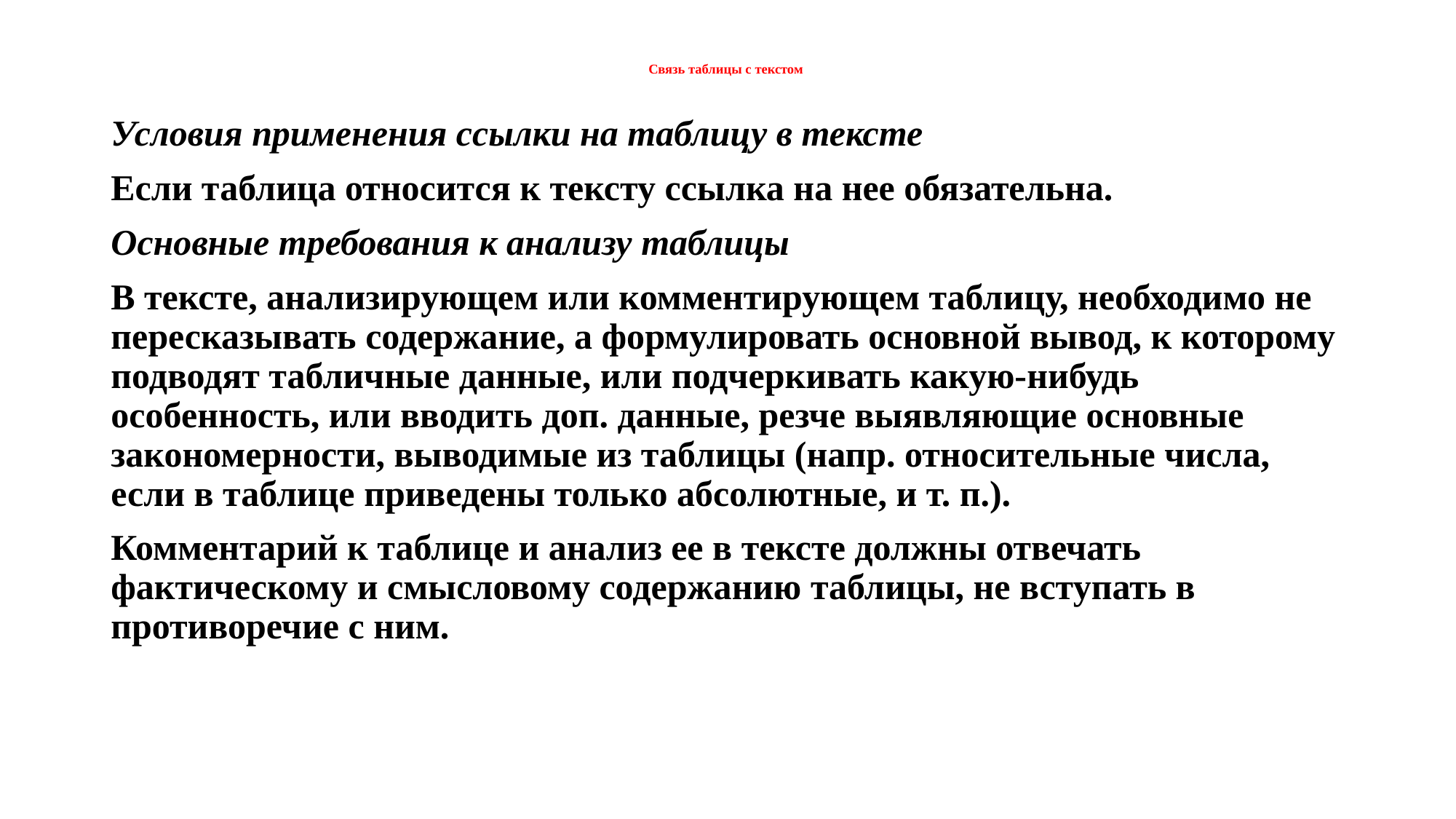

# Связь таблицы с текстом
Условия применения ссылки на таблицу в тексте
Если таблица относится к тексту ссылка на нее обязательна.
Основные требования к анализу таблицы
В тексте, анализирующем или комментирующем таблицу, необходимо не пересказывать содержание, а формулировать основной вывод, к которому подводят табличные данные, или подчеркивать какую-нибудь особенность, или вводить доп. данные, резче выявляющие основные закономерности, выводимые из таблицы (напр. относительные числа, если в таблице приведены только абсолютные, и т. п.).
Комментарий к таблице и анализ ее в тексте должны отвечать фактическому и смысловому содержанию таблицы, не вступать в противоречие с ним.